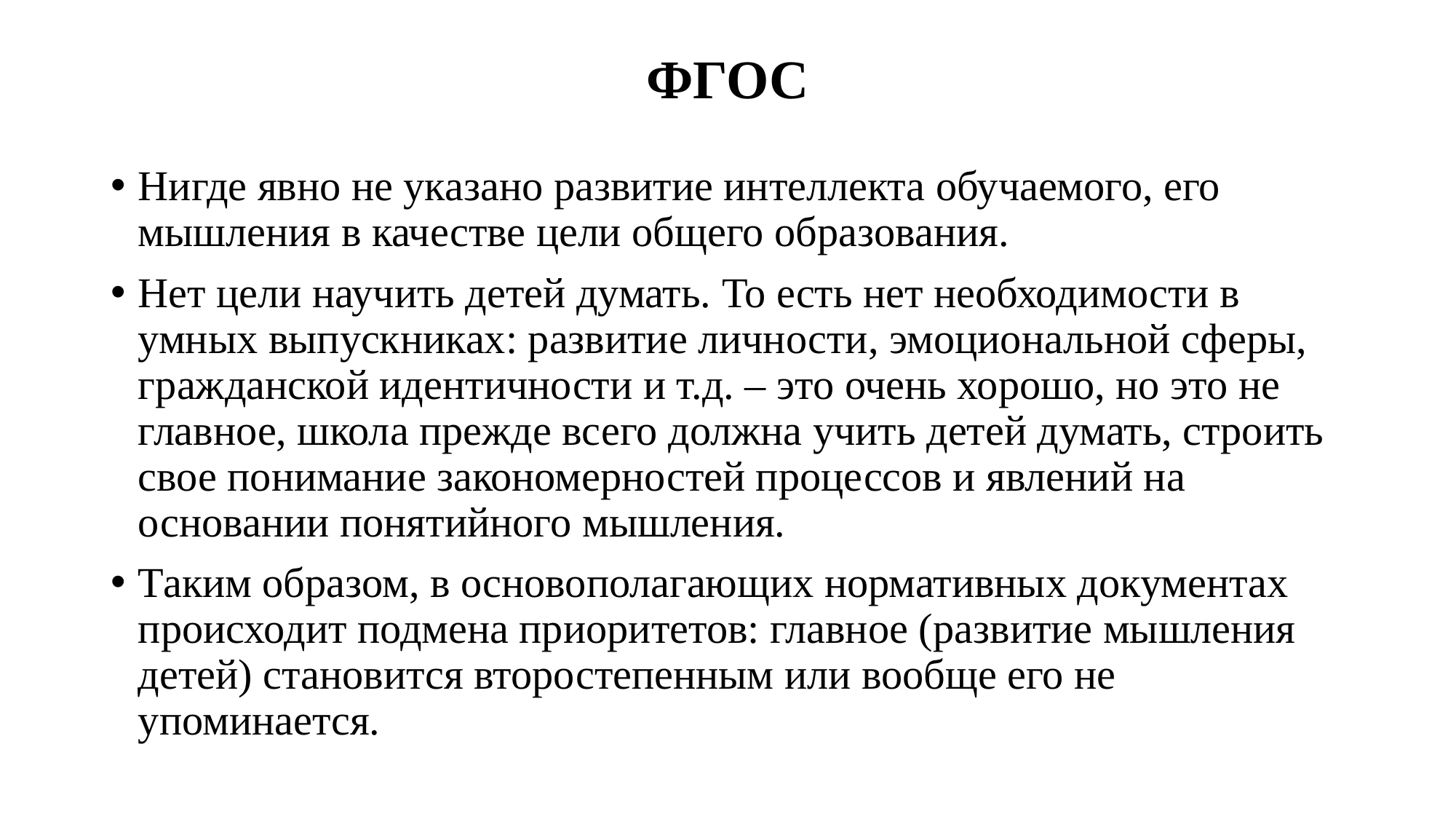

# ФГОС
Нигде явно не указано развитие интеллекта обучаемого, его мышления в качестве цели общего образования.
Нет цели научить детей думать. То есть нет необходимости в умных выпускниках: развитие личности, эмоциональной сферы, гражданской идентичности и т.д. – это очень хорошо, но это не главное, школа прежде всего должна учить детей думать, строить свое понимание закономерностей процессов и явлений на основании понятийного мышления.
Таким образом, в основополагающих нормативных документах происходит подмена приоритетов: главное (развитие мышления детей) становится второстепенным или вообще его не упоминается.